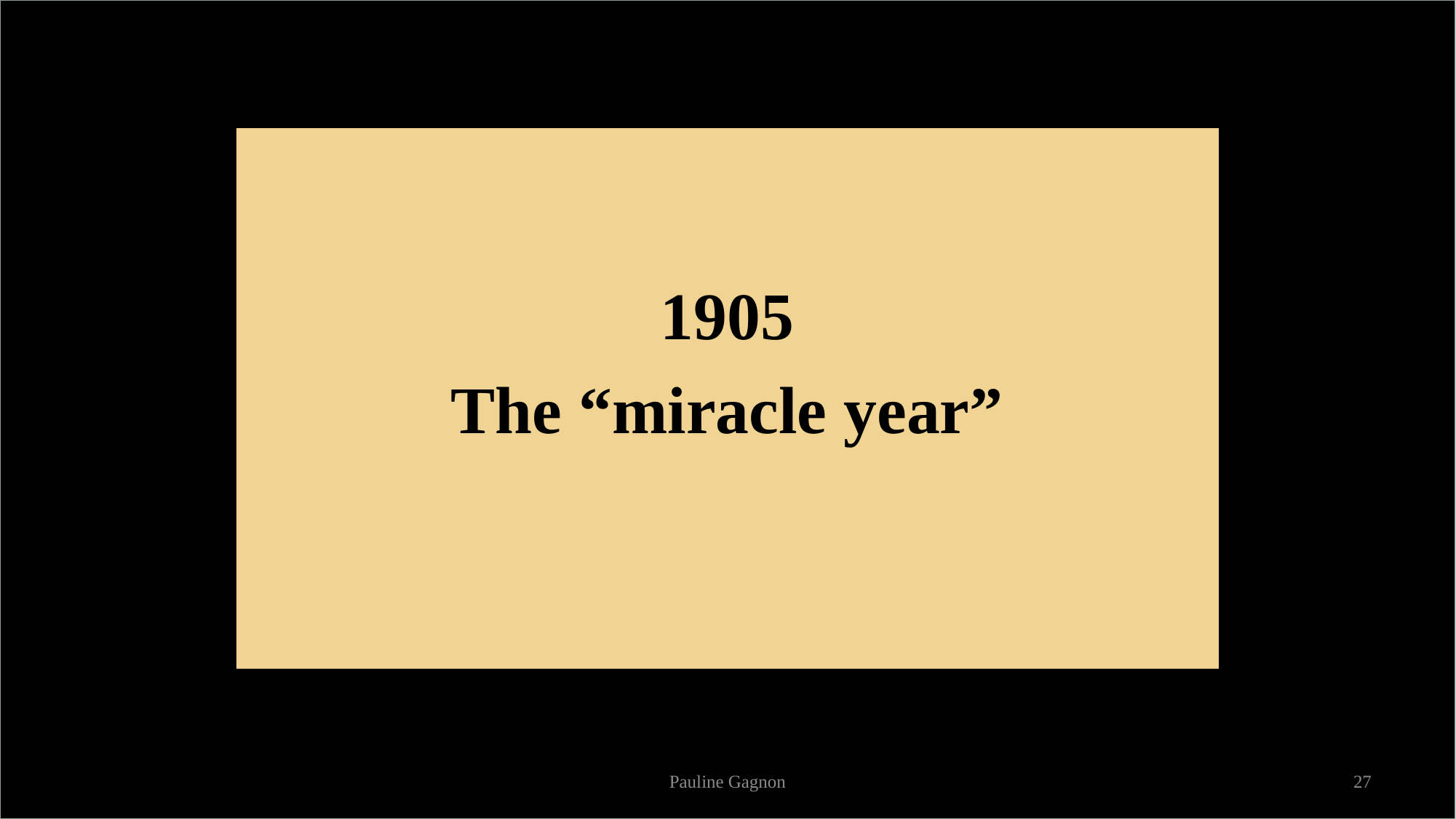

1905
The “miracle year”
Pauline Gagnon
27